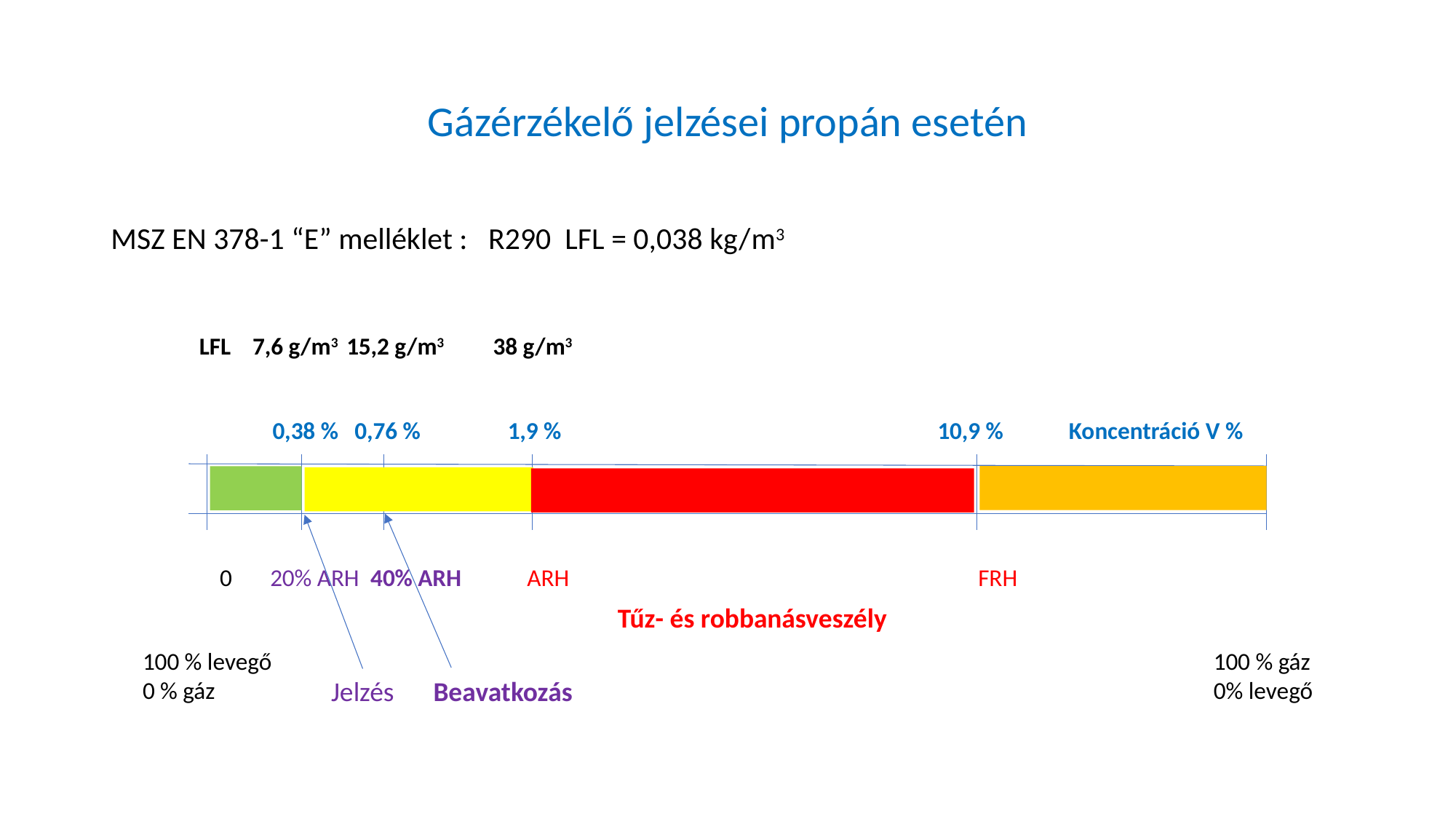

# Gázérzékelő jelzései propán esetén
MSZ EN 378-1 “E” melléklet :   R290  LFL = 0,038 kg/m3
LFL    7,6 g/m3  15,2 g/m3         38 g/m3
          0,38 %   0,76 %                1,9 %                                                                     10,9 %            Koncentráció V %

0       20% ARH  40% ARH            ARH                                                                           FRH
Tűz- és robbanásveszély
100 % levegő
0 % gáz
100 % gáz
0% levegő
Jelzés
Beavatkozás